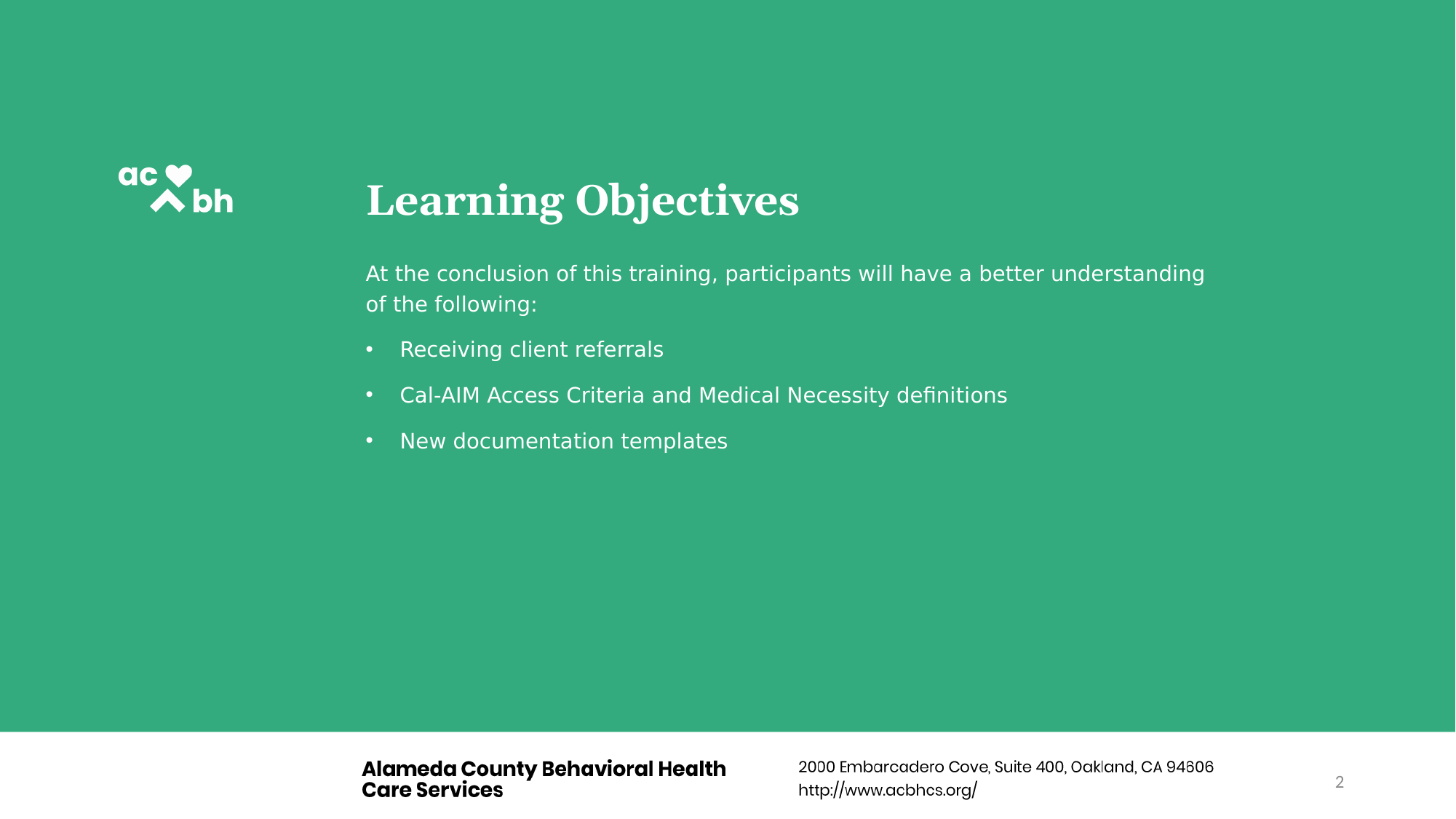

# Learning Objectives
At the conclusion of this training, participants will have a better understanding of the following:
Receiving client referrals
Cal-AIM Access Criteria and Medical Necessity definitions
New documentation templates
2